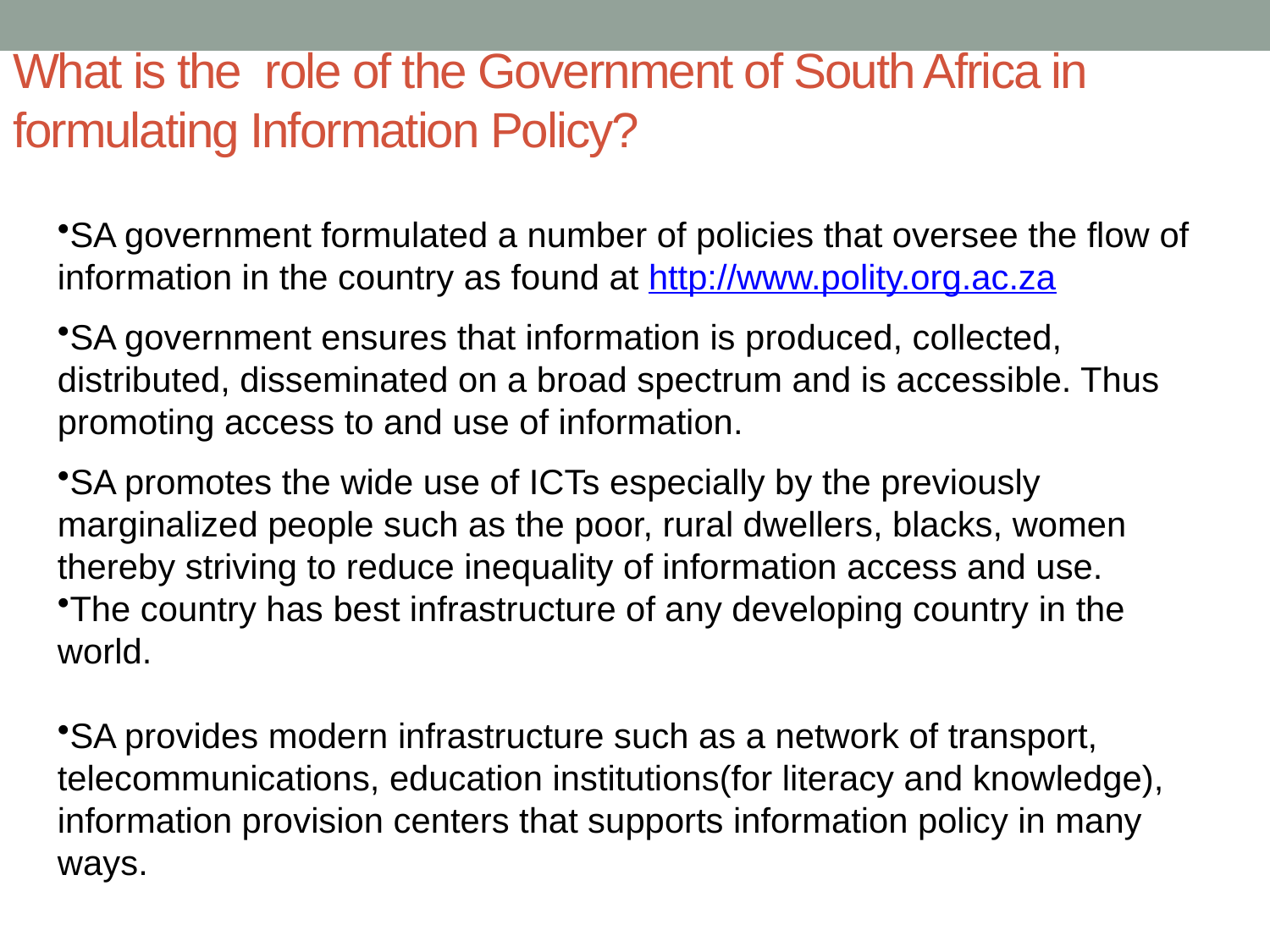

What is the  role of the Government of South Africa in formulating Information Policy?
SA government formulated a number of policies that oversee the flow of information in the country as found at http://www.polity.org.ac.za
SA government ensures that information is produced, collected, distributed, disseminated on a broad spectrum and is accessible. Thus promoting access to and use of information.
SA promotes the wide use of ICTs especially by the previously marginalized people such as the poor, rural dwellers, blacks, women  thereby striving to reduce inequality of information access and use.
The country has best infrastructure of any developing country in the world.

SA provides modern infrastructure such as a network of transport, telecommunications, education institutions(for literacy and knowledge), information provision centers that supports information policy in many ways.